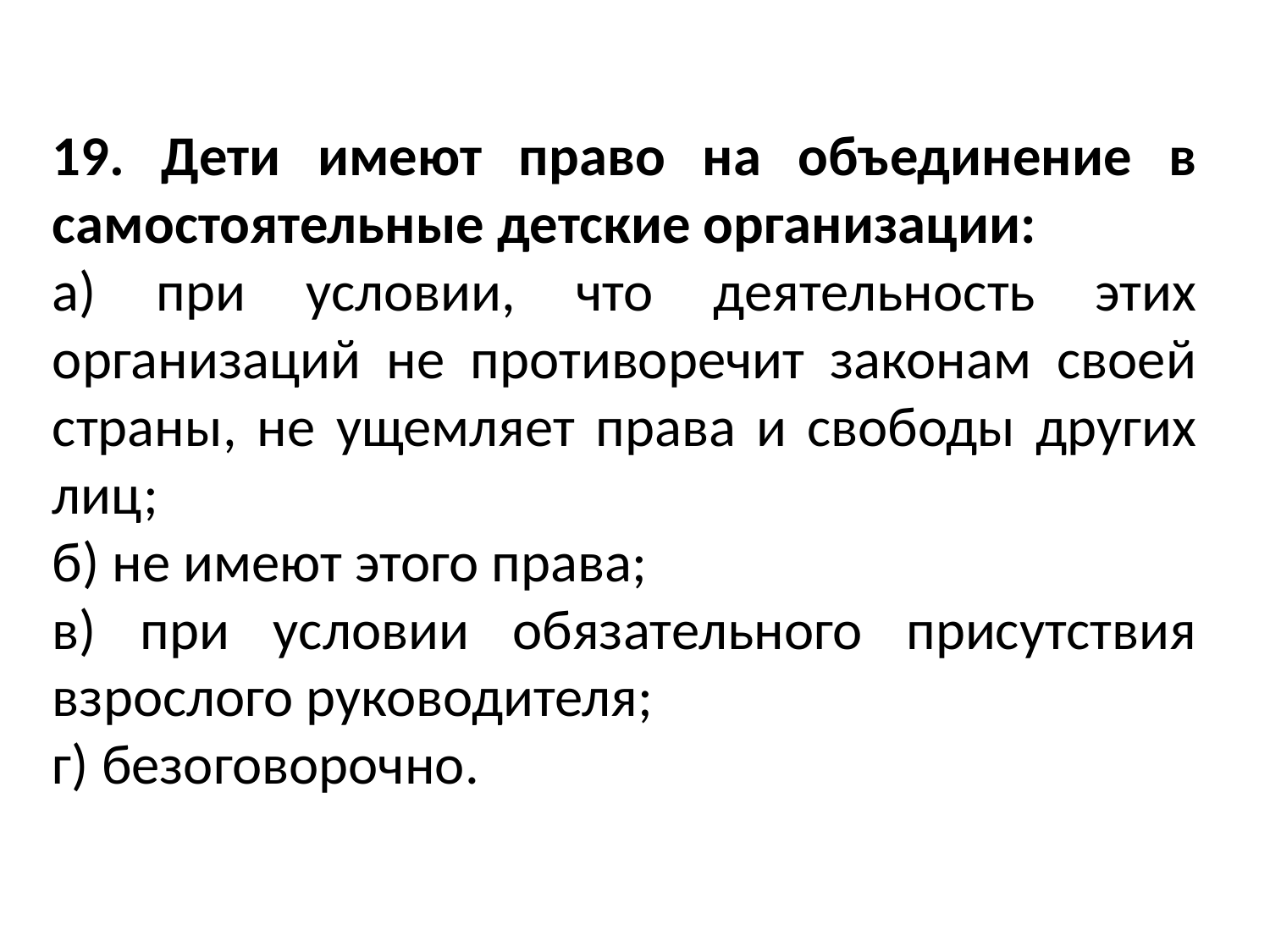

19. Дети имеют право на объединение в самостоятельные детские организации:
а) при условии, что деятельность этих организаций не противоречит законам своей страны, не ущемляет права и свободы других лиц;
б) не имеют этого права;
в) при условии обязательного присутствия взрослого руководителя;
г) безоговорочно.